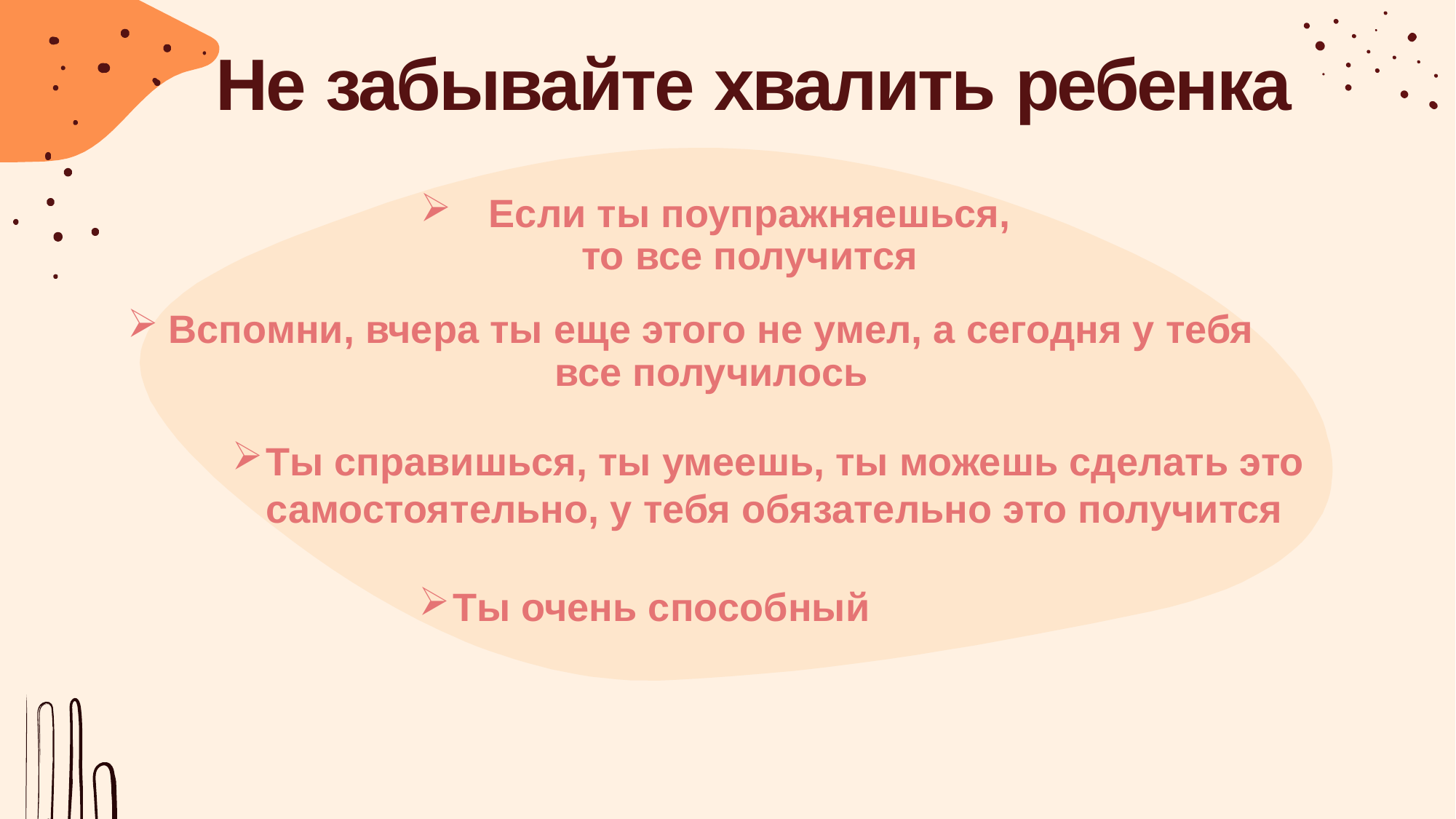

# Не забывайте хвалить ребенка
Если ты поупражняешься, то все получится

Вспомни, вчера ты еще этого не умел, а сегодня у тебя все получилось
Ты справишься, ты умеешь, ты можешь сделать это самостоятельно, у тебя обязательно это получится
Ты очень способный